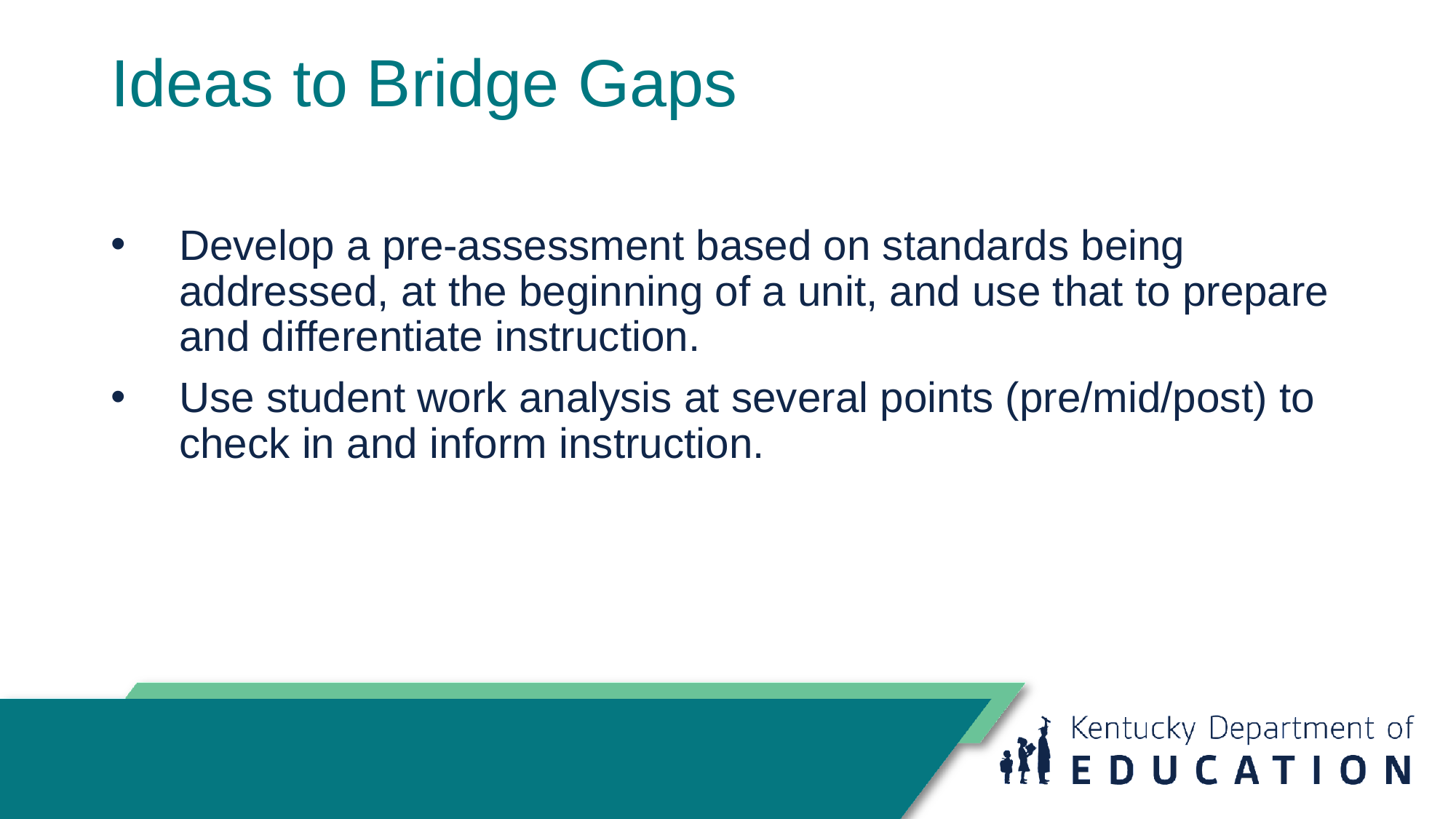

# Ideas to Bridge Gaps
Develop a pre-assessment based on standards being addressed, at the beginning of a unit, and use that to prepare and differentiate instruction.
Use student work analysis at several points (pre/mid/post) to check in and inform instruction.